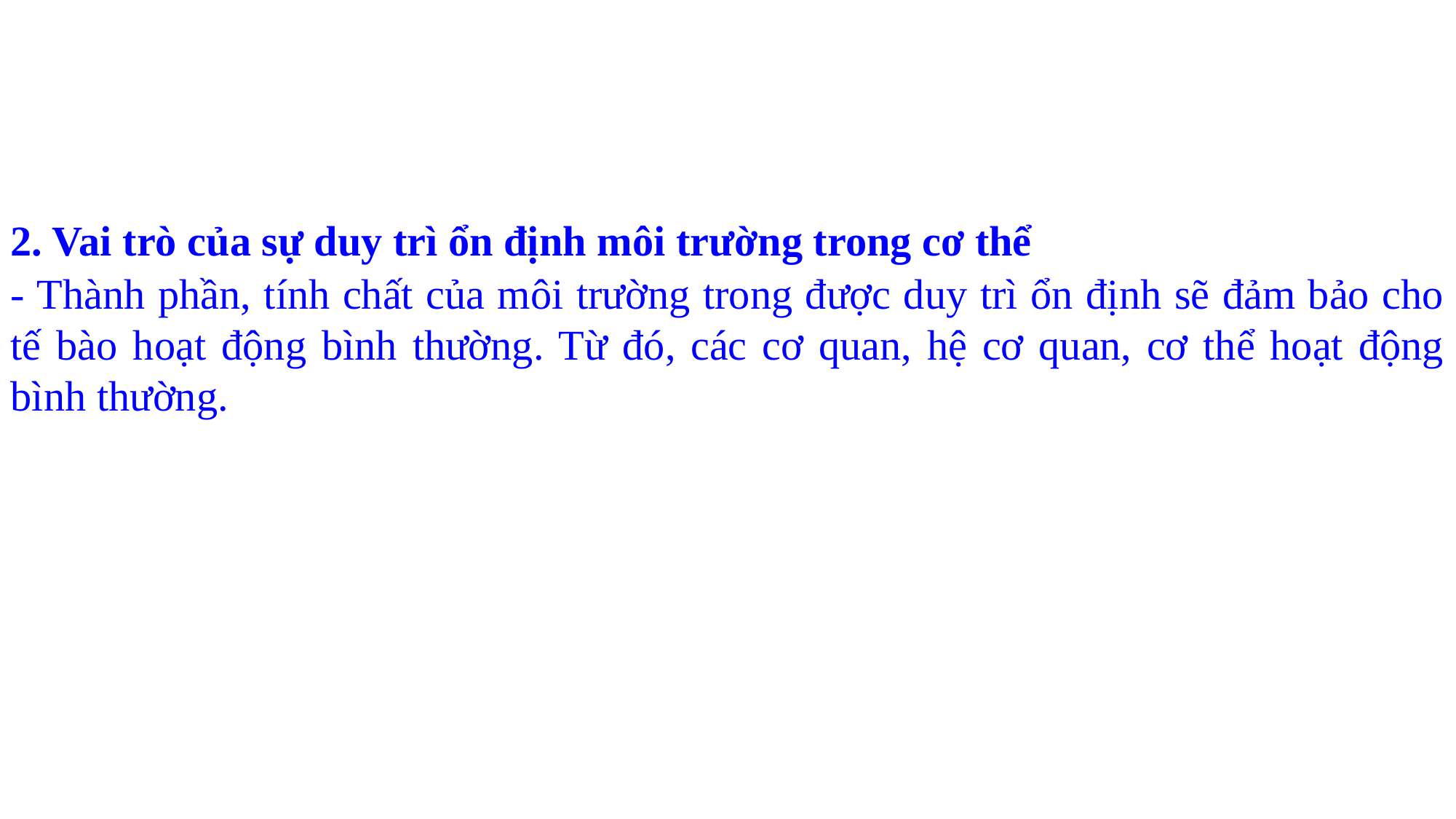

2. Vai trò của sự duy trì ổn định môi trường trong cơ thể
- Thành phần, tính chất của môi trường trong được duy trì ổn định sẽ đảm bảo cho tế bào hoạt động bình thường. Từ đó, các cơ quan, hệ cơ quan, cơ thể hoạt động bình thường.